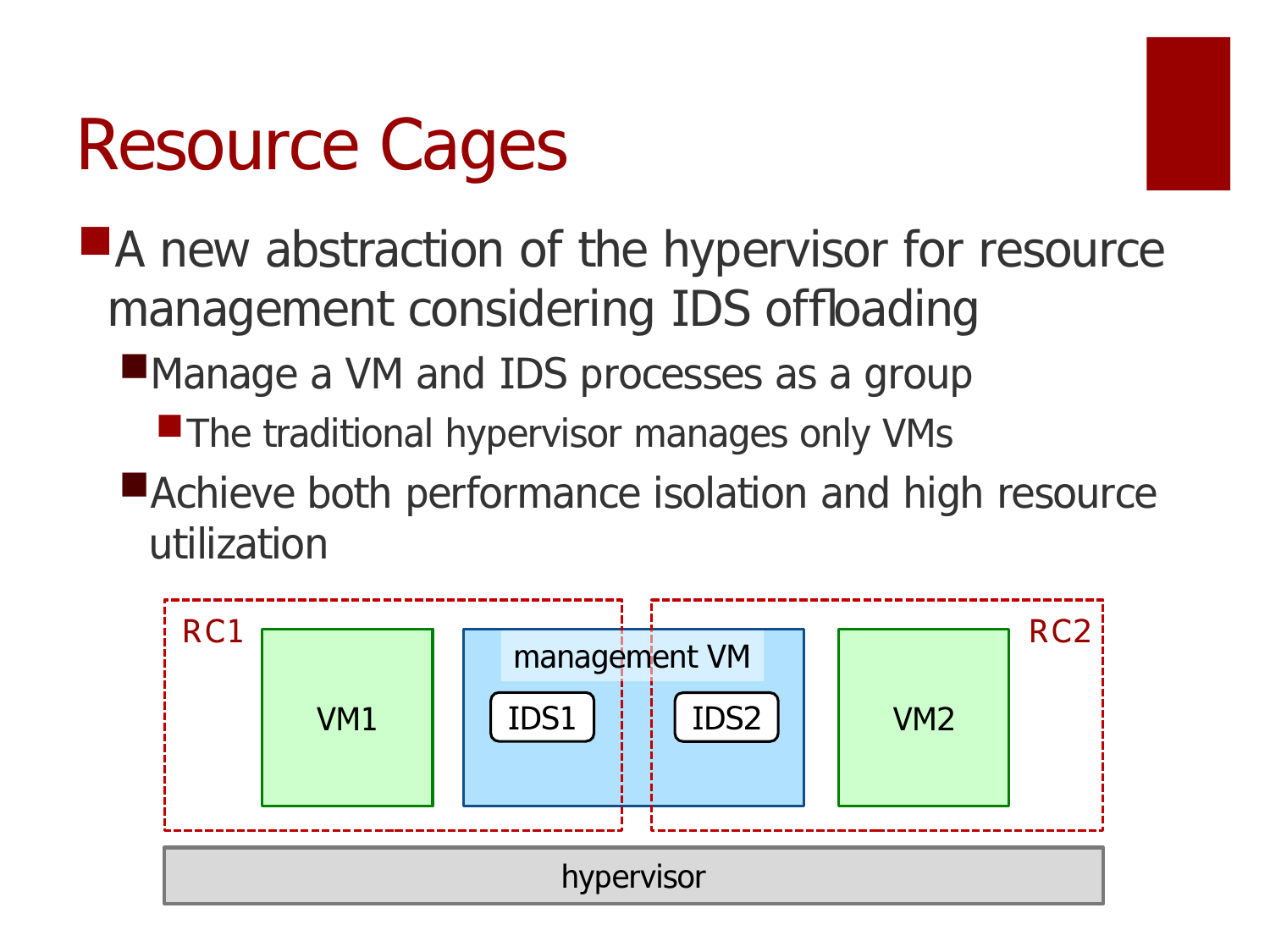

# Resource Cages
A new abstraction of the hypervisor for resource management considering IDS offloading
Manage a VM and IDS processes as a group
The traditional hypervisor manages only VMs
Achieve both performance isolation and high resource utilization

RC1
RC2
VM1

VM2
management VM
IDS1
IDS2
hypervisor